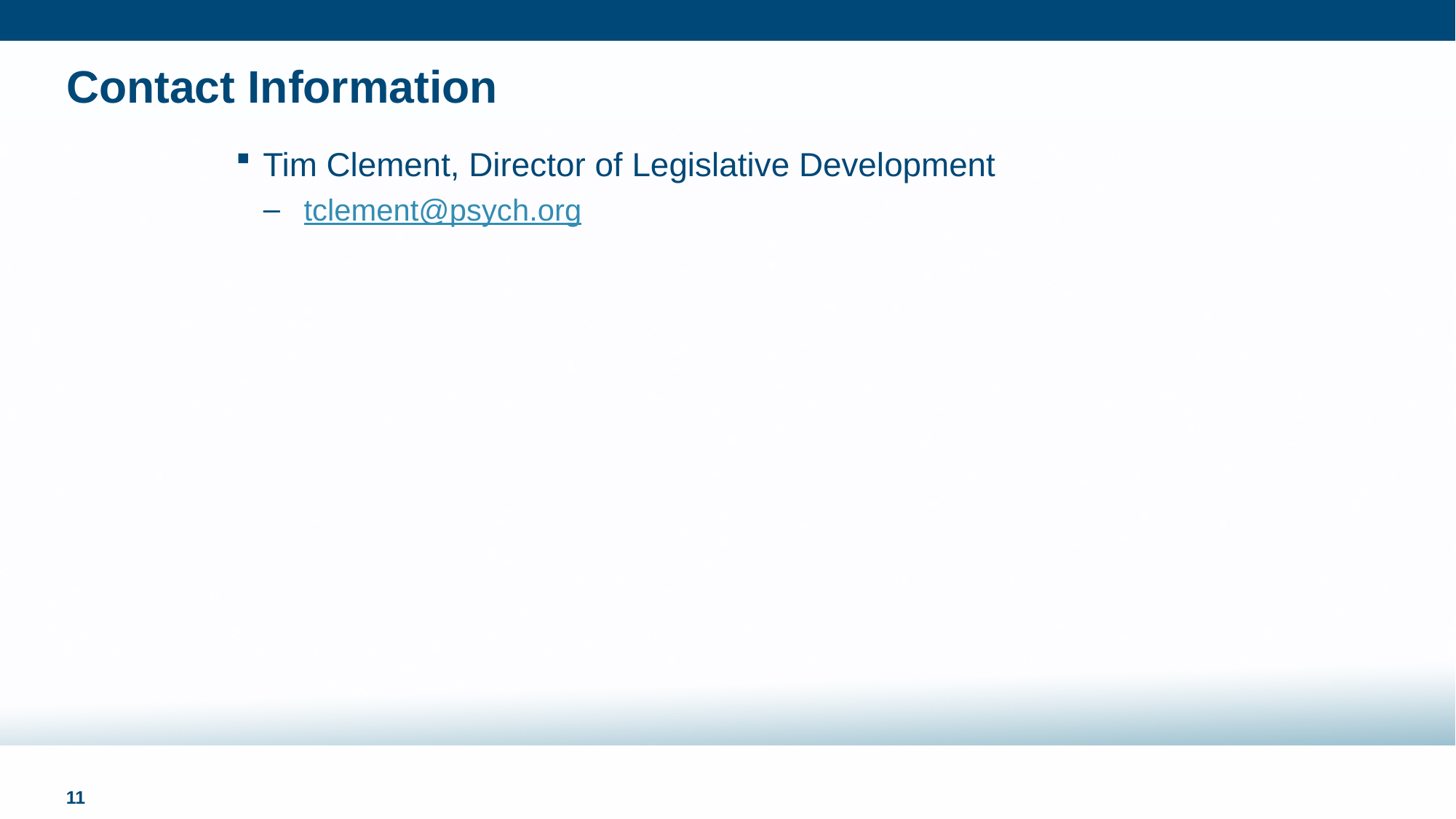

# Contact Information
Tim Clement, Director of Legislative Development
tclement@psych.org